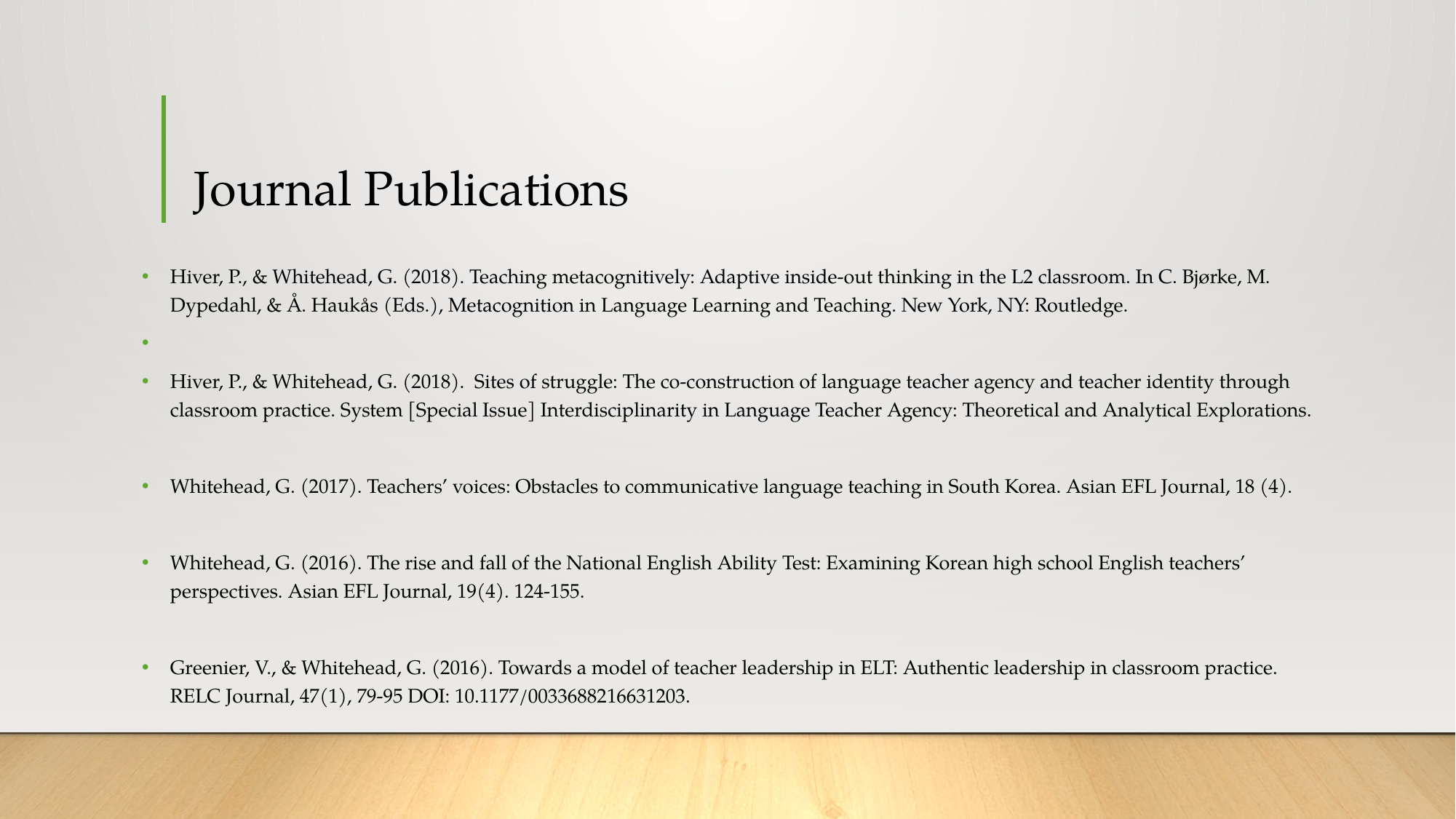

# Journal Publications

Hiver, P., & Whitehead, G. (2018). Teaching metacognitively: Adaptive inside-out thinking in the L2 classroom. In C. Bjørke, M. Dypedahl, & Å. Haukås (Eds.), Metacognition in Language Learning and Teaching. New York, NY: Routledge.

Hiver, P., & Whitehead, G. (2018).  Sites of struggle: The co-construction of language teacher agency and teacher identity through classroom practice. System [Special Issue] Interdisciplinarity in Language Teacher Agency: Theoretical and Analytical Explorations.

Whitehead, G. (2017). Teachers’ voices: Obstacles to communicative language teaching in South Korea. Asian EFL Journal, 18 (4).

Whitehead, G. (2016). The rise and fall of the National English Ability Test: Examining Korean high school English teachers’ perspectives. Asian EFL Journal, 19(4). 124-155.

Greenier, V., & Whitehead, G. (2016). Towards a model of teacher leadership in ELT: Authentic leadership in classroom practice. RELC Journal, 47(1), 79-95 DOI: 10.1177/0033688216631203.